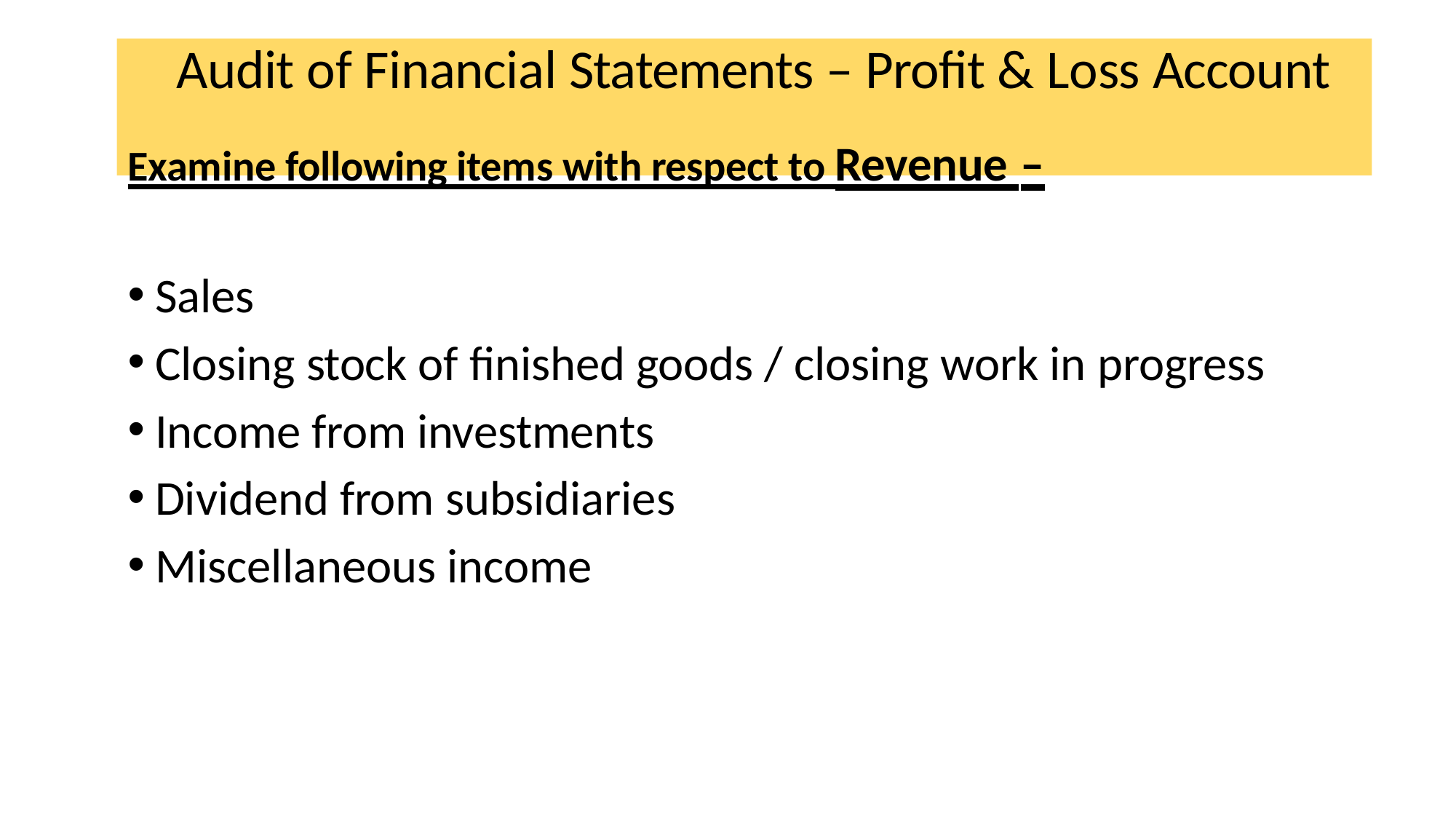

# Audit of Financial Statements – Profit & Loss Account
Examine following items with respect to Revenue –

Sales
Closing stock of finished goods / closing work in progress
Income from investments
Dividend from subsidiaries
Miscellaneous income